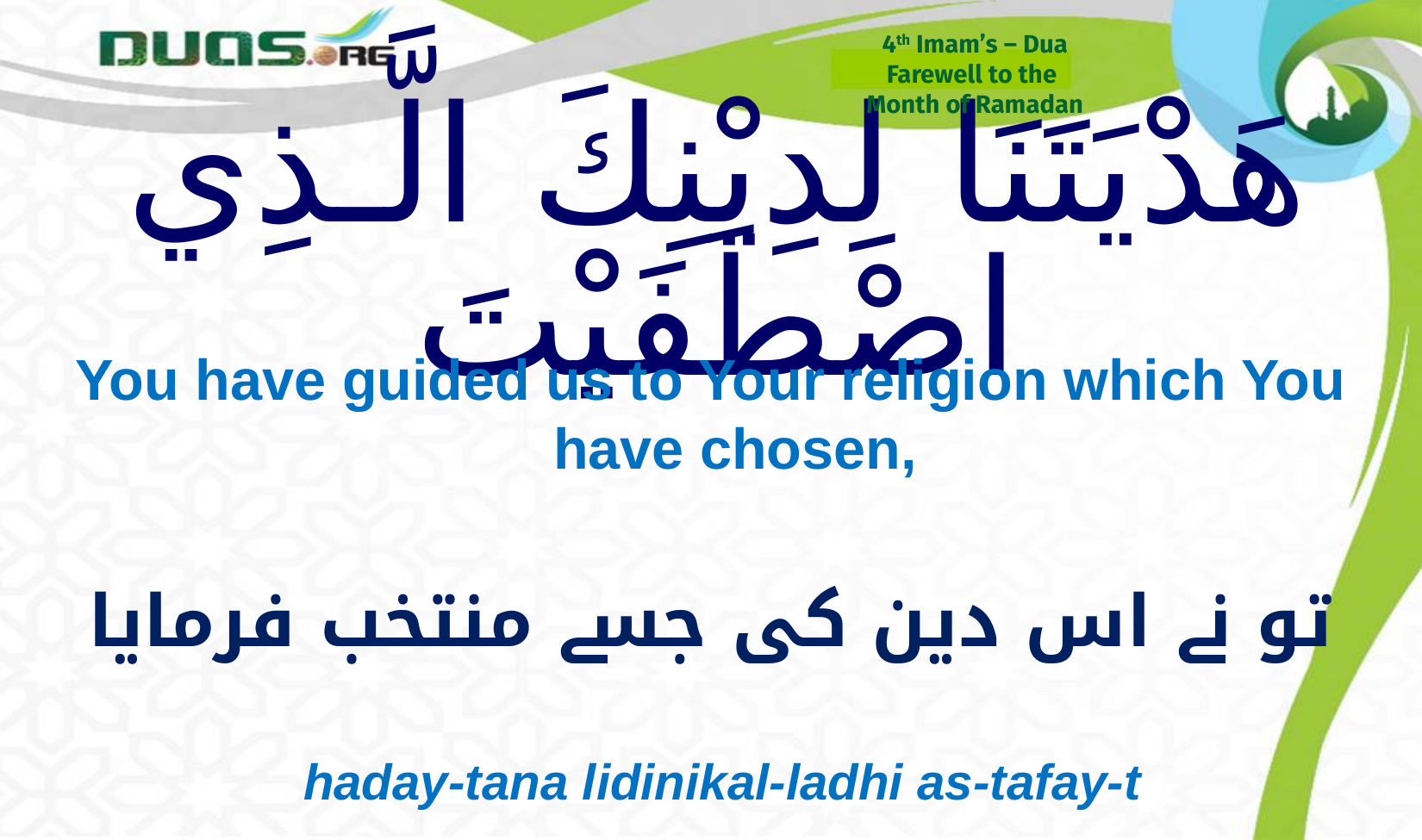

4th Imam’s – Dua
Farewell to the
Month of Ramadan

# هَدْيَتَنَا لِدِيْنِكَ الَّـذِي اصْطَفَيْتَ
You have guided us to Your religion which You have chosen,

تو نے اس دین کی جسے منتخب فرمایا
haday-tana lidinikal-ladhi as-tafay-t